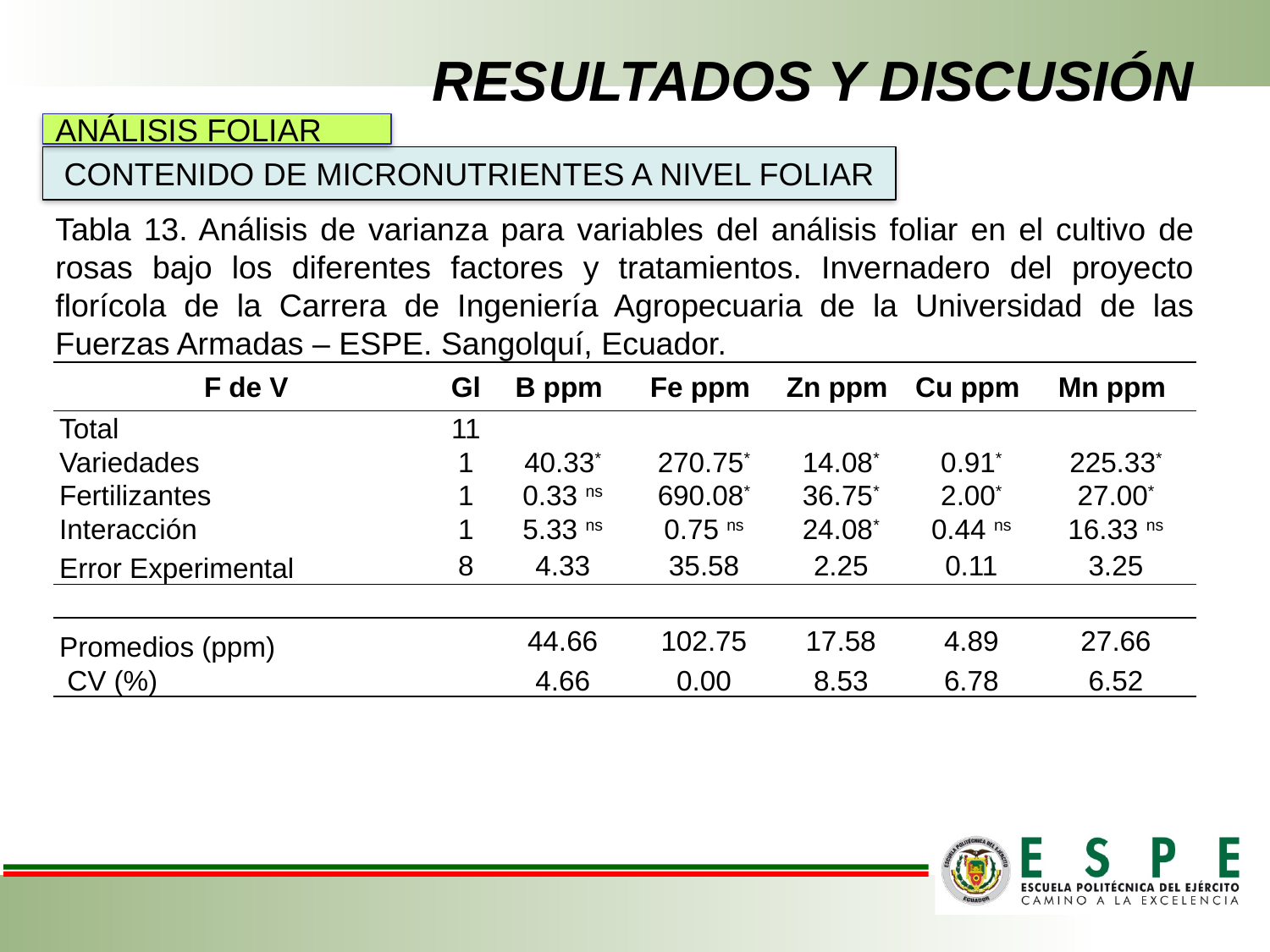

# RESULTADOS Y DISCUSIÓN
ANÁLISIS FOLIAR
CONTENIDO DE MICRONUTRIENTES A NIVEL FOLIAR
Tabla 13. Análisis de varianza para variables del análisis foliar en el cultivo de rosas bajo los diferentes factores y tratamientos. Invernadero del proyecto florícola de la Carrera de Ingeniería Agropecuaria de la Universidad de las Fuerzas Armadas – ESPE. Sangolquí, Ecuador.

| F de V | Gl | B ppm | Fe ppm | Zn ppm | Cu ppm | Mn ppm |
| --- | --- | --- | --- | --- | --- | --- |
| Total | 11 |  |  |  |  |  |
| Variedades | 1 | 40.33\* | 270.75\* | 14.08\* | 0.91\* | 225.33\* |
| Fertilizantes | 1 | 0.33 ns | 690.08\* | 36.75\* | 2.00\* | 27.00\* |
| Interacción | 1 | 5.33 ns | 0.75 ns | 24.08\* | 0.44 ns | 16.33 ns |
| Error Experimental | 8 | 4.33 | 35.58 | 2.25 | 0.11 | 3.25 |
|  |  |  |  |  |  |  |
| Promedios (ppm) |  | 44.66 | 102.75 | 17.58 | 4.89 | 27.66 |
| CV (%) |  | 4.66 | 0.00 | 8.53 | 6.78 | 6.52 |